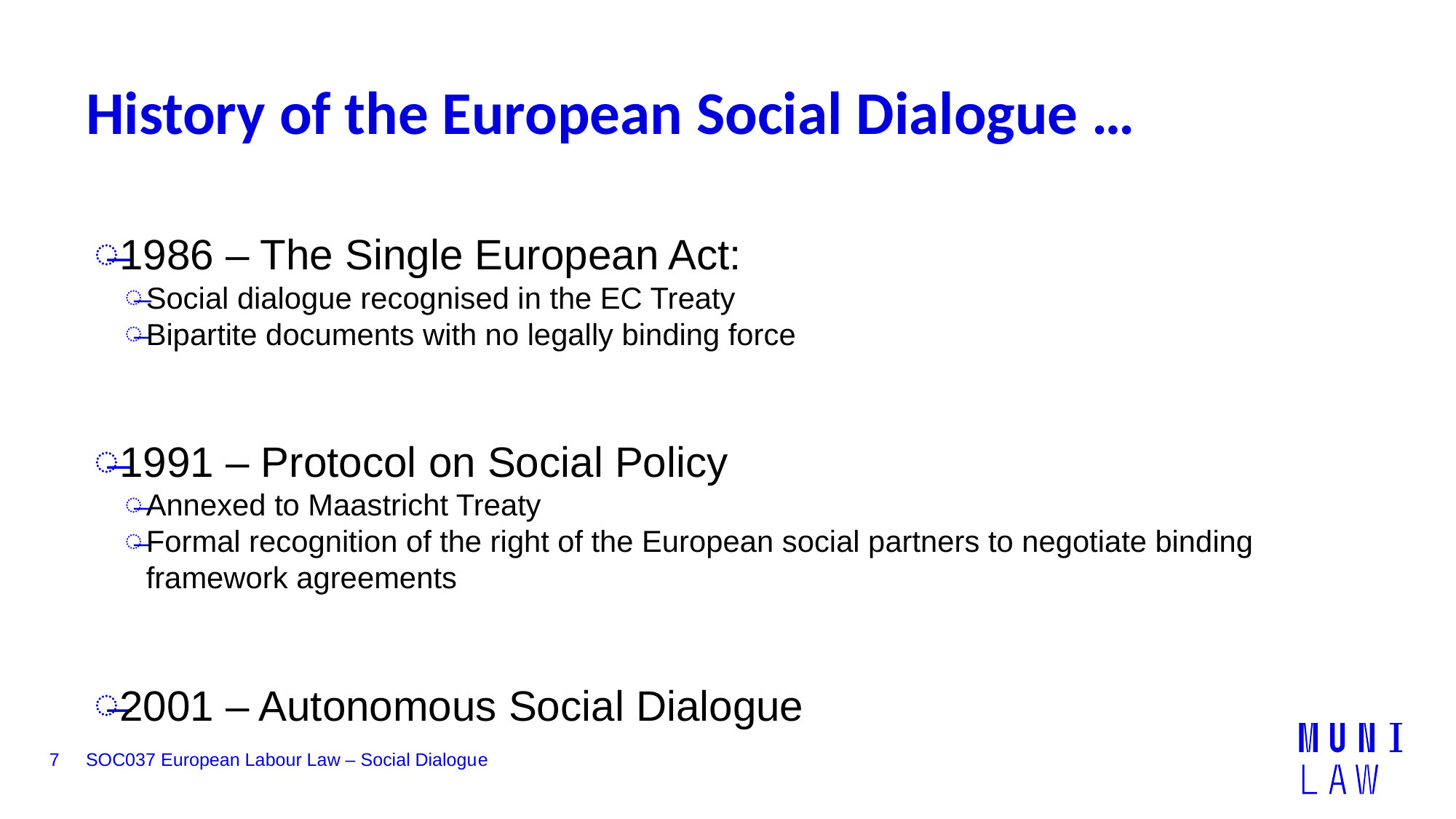

# History of the European Social Dialogue …
1986 – The Single European Act:
Social dialogue recognised in the EC Treaty
Bipartite documents with no legally binding force

1991 – Protocol on Social Policy
Annexed to Maastricht Treaty
Formal recognition of the right of the European social partners to negotiate binding framework agreements

2001 – Autonomous Social Dialogue

7
SOC037 European Labour Law – Social Dialogue